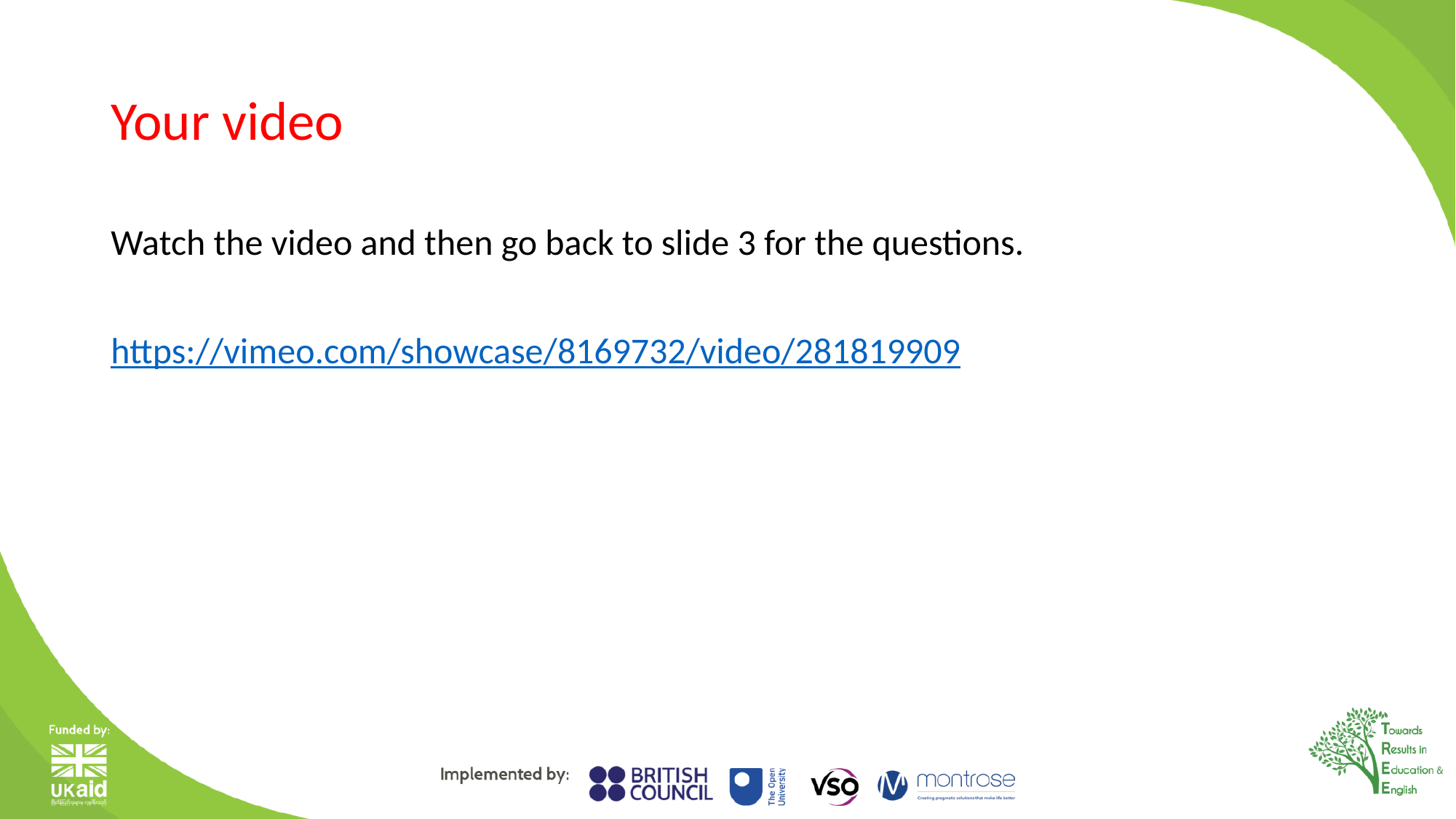

# Your video
Watch the video and then go back to slide 3 for the questions.

https://vimeo.com/showcase/8169732/video/281819909